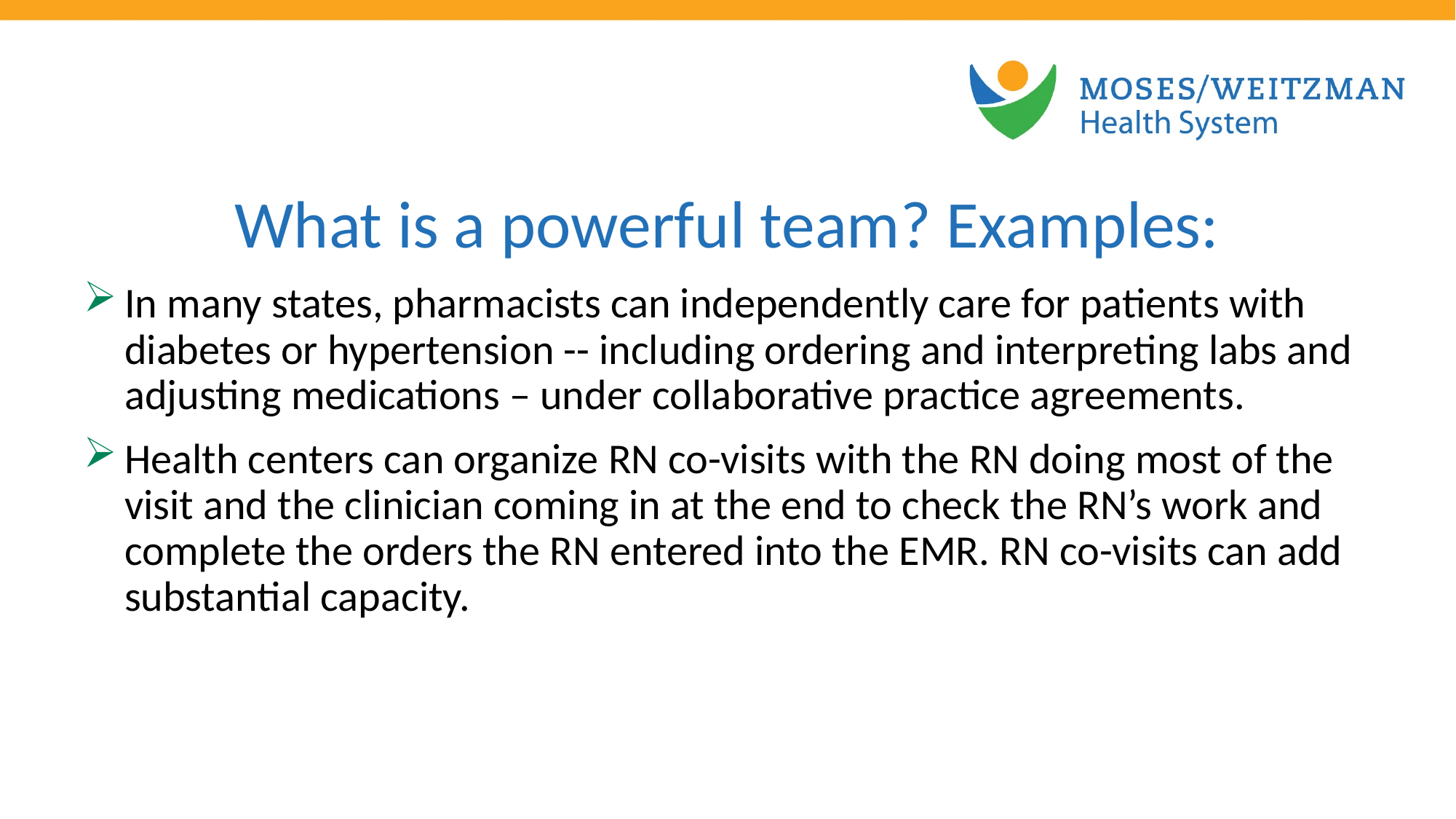

What is a powerful team? Examples:
In many states, pharmacists can independently care for patients with diabetes or hypertension -- including ordering and interpreting labs and adjusting medications – under collaborative practice agreements.
Health centers can organize RN co-visits with the RN doing most of the visit and the clinician coming in at the end to check the RN’s work and complete the orders the RN entered into the EMR. RN co-visits can add substantial capacity.